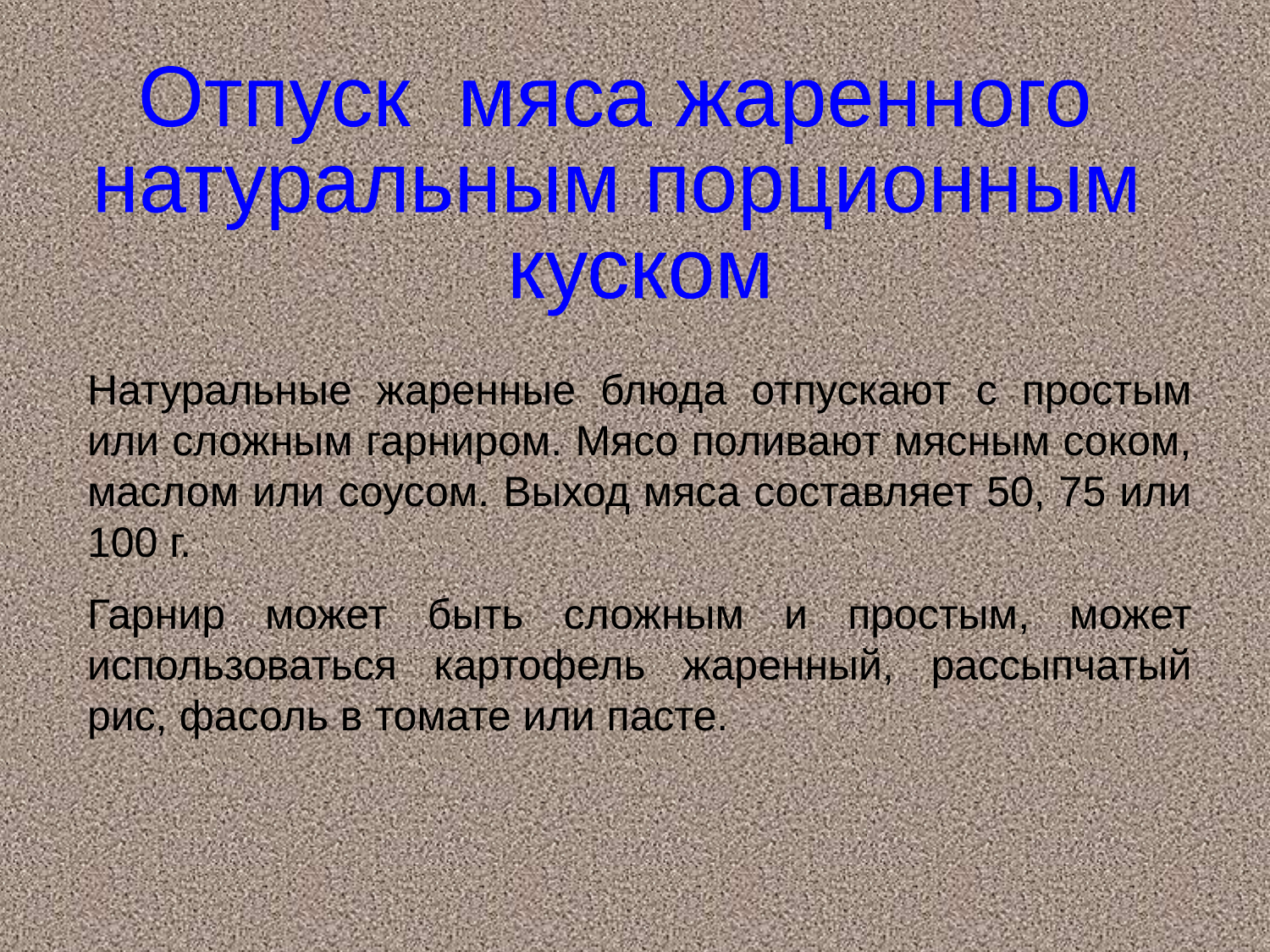

Отпуск  мяса жаренного
натуральным порционным
 куском
Натуральные жаренные блюда отпускают с простым или сложным гарниром. Мясо поливают мясным соком, маслом или соусом. Выход мяса составляет 50, 75 или 100 г.
Гарнир может быть сложным и простым, может использоваться картофель жаренный, рассыпчатый рис, фасоль в томате или пасте.